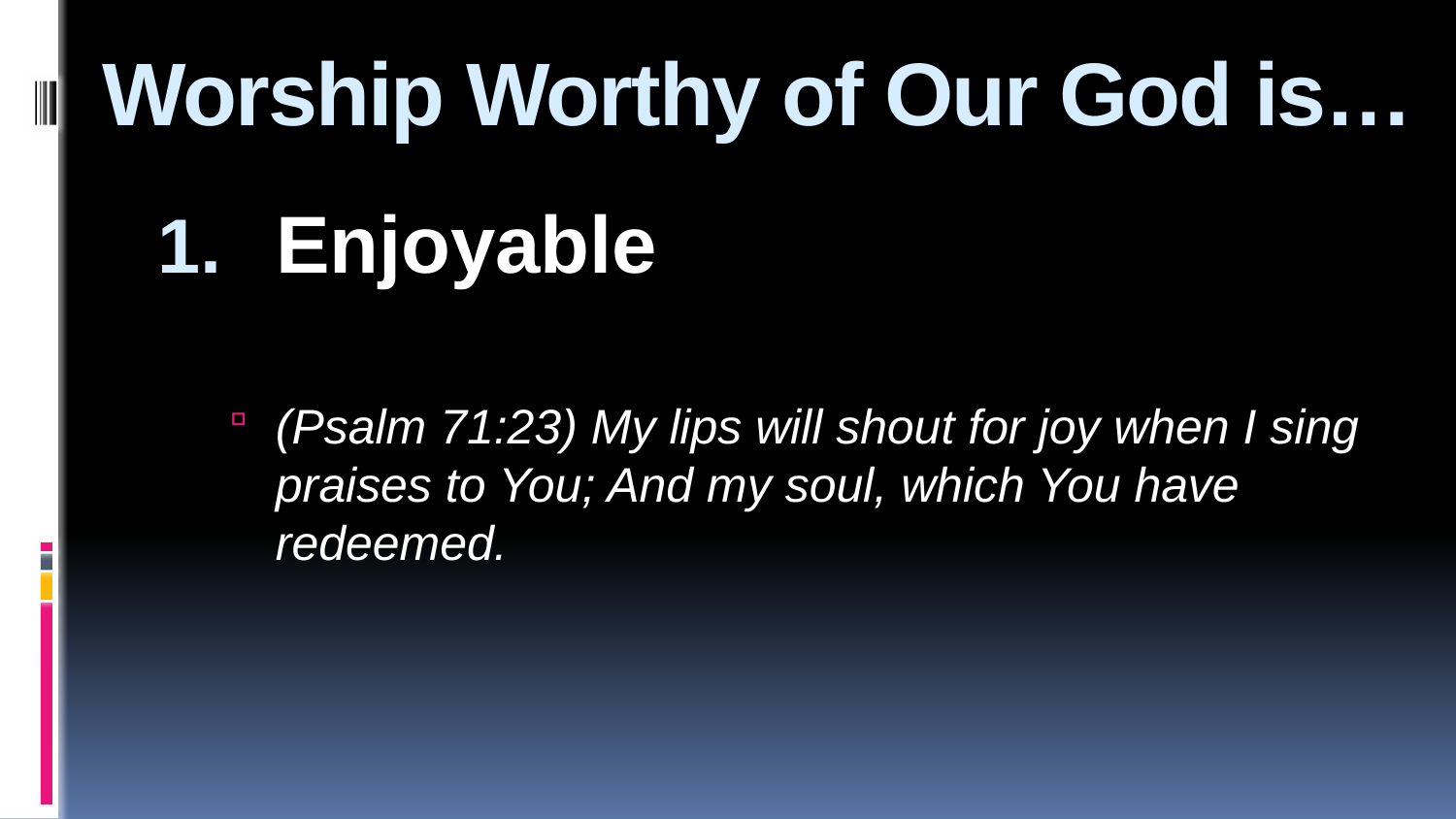

# Worship Worthy of Our God is…
Enjoyable

(Psalm 71:23) My lips will shout for joy when I sing praises to You; And my soul, which You have redeemed.